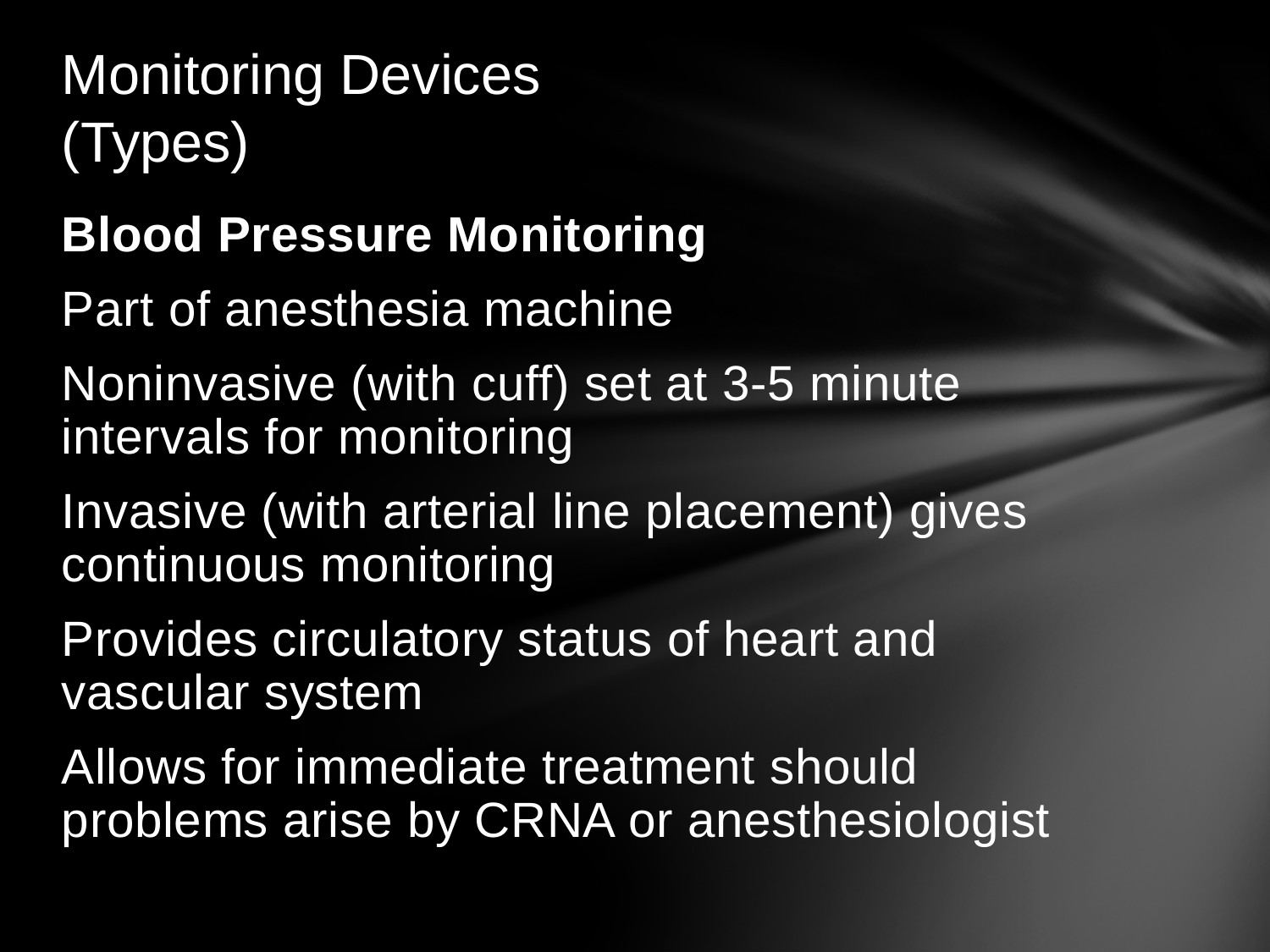

# Monitoring Devices (Types)
Blood Pressure Monitoring
Part of anesthesia machine
Noninvasive (with cuff) set at 3-5 minute intervals for monitoring
Invasive (with arterial line placement) gives continuous monitoring
Provides circulatory status of heart and vascular system
Allows for immediate treatment should problems arise by CRNA or anesthesiologist